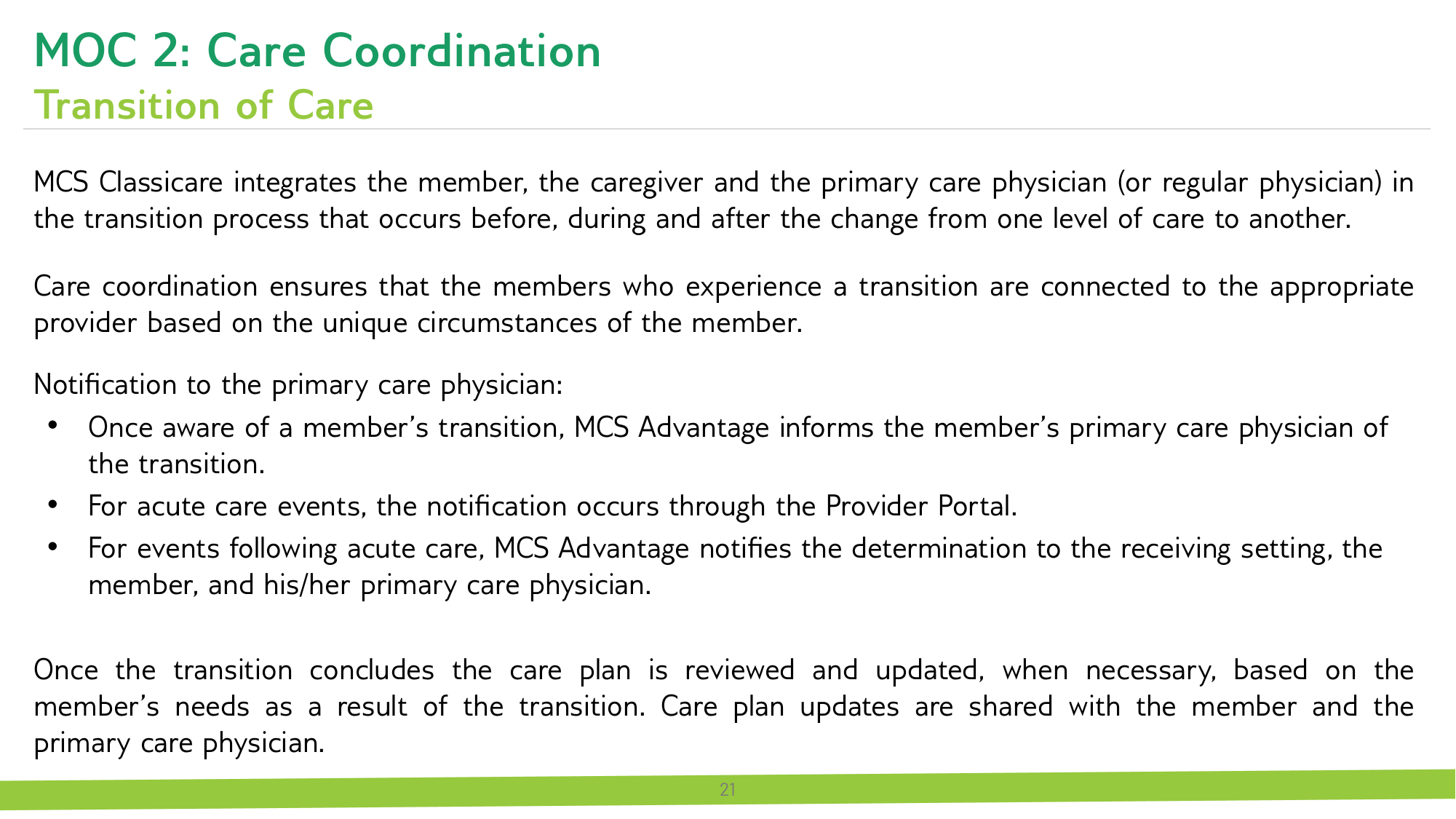

MOC 2: Care Coordination
Transition of Care
MCS Classicare integrates the member, the caregiver and the primary care physician (or regular physician) in the transition process that occurs before, during and after the change from one level of care to another.

Care coordination ensures that the members who experience a transition are connected to the appropriate provider based on the unique circumstances of the member.

Notification to the primary care physician:
Once aware of a member’s transition, MCS Advantage informs the member’s primary care physician of the transition.
For acute care events, the notification occurs through the Provider Portal.
For events following acute care, MCS Advantage notifies the determination to the receiving setting, the member, and his/her primary care physician.

Once the transition concludes the care plan is reviewed and updated, when necessary, based on the member’s needs as a result of the transition. Care plan updates are shared with the member and the primary care physician.
21